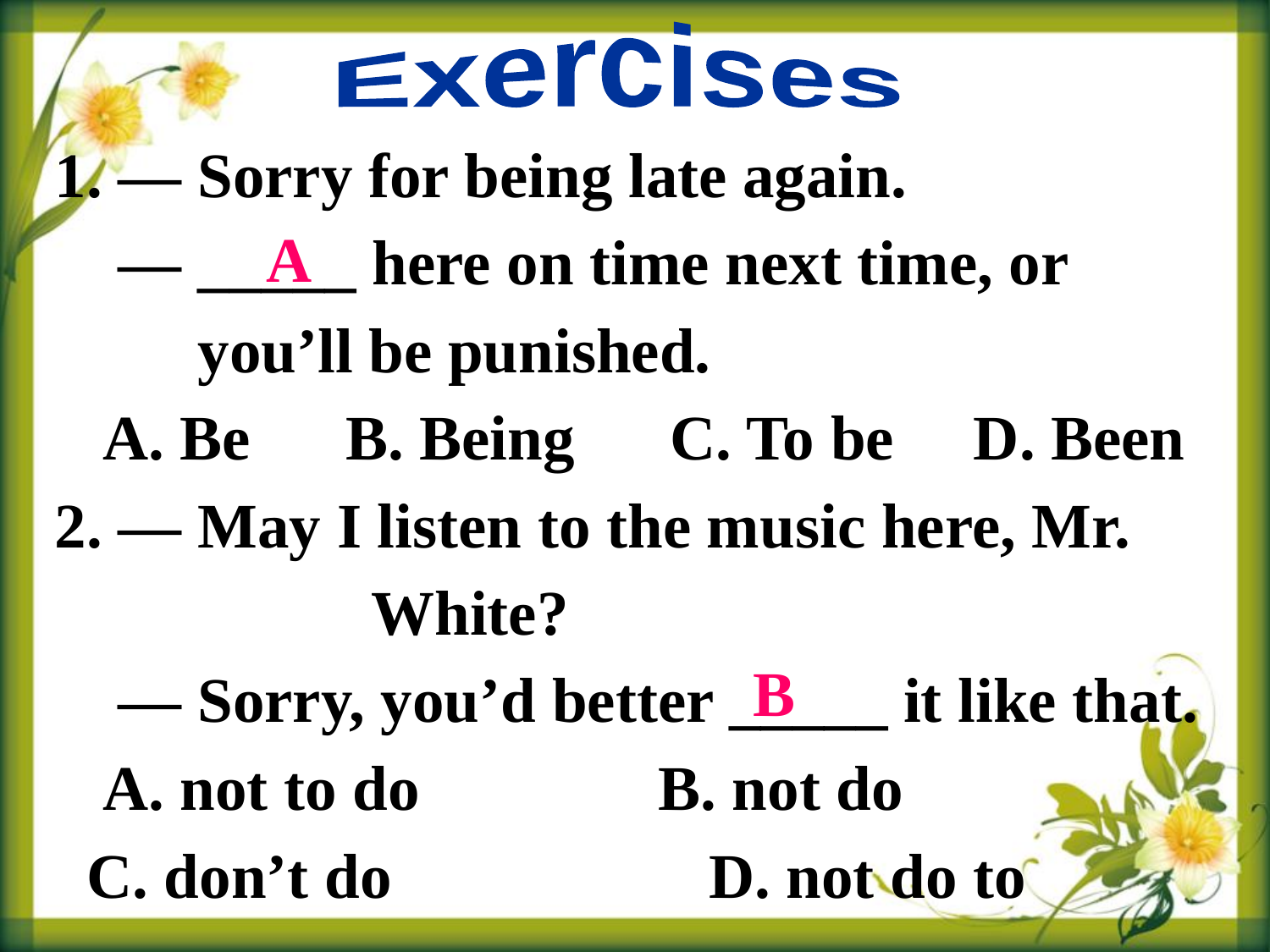

Exercises
1. — Sorry for being late again.
    — _____ here on time next time, or
         you’ll be punished.
   A. Be      B. Being      C. To be     D. Been
2. — May I listen to the music here, Mr. 	 	 White?
    — Sorry, you’d better _____ it like that.
   A. not to do               B. not do
  C. don’t do                    D. not do to
A
B